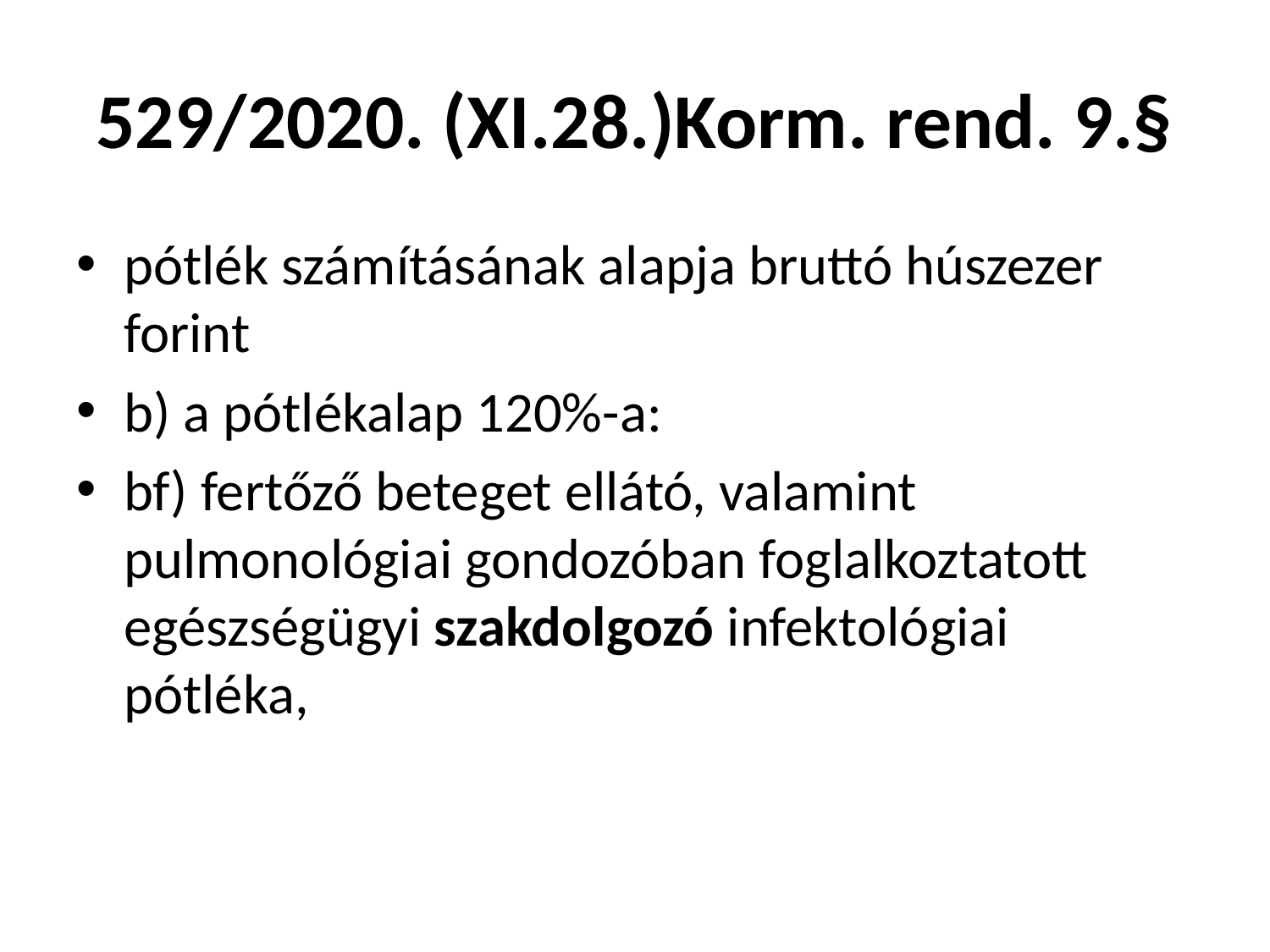

# 529/2020. (XI.28.)Korm. rend. 9.§
pótlék számításának alapja bruttó húszezer forint
b) a pótlékalap 120%-a:
bf) fertőző beteget ellátó, valamint pulmonológiai gondozóban foglalkoztatott egészségügyi szakdolgozó infektológiai pótléka,